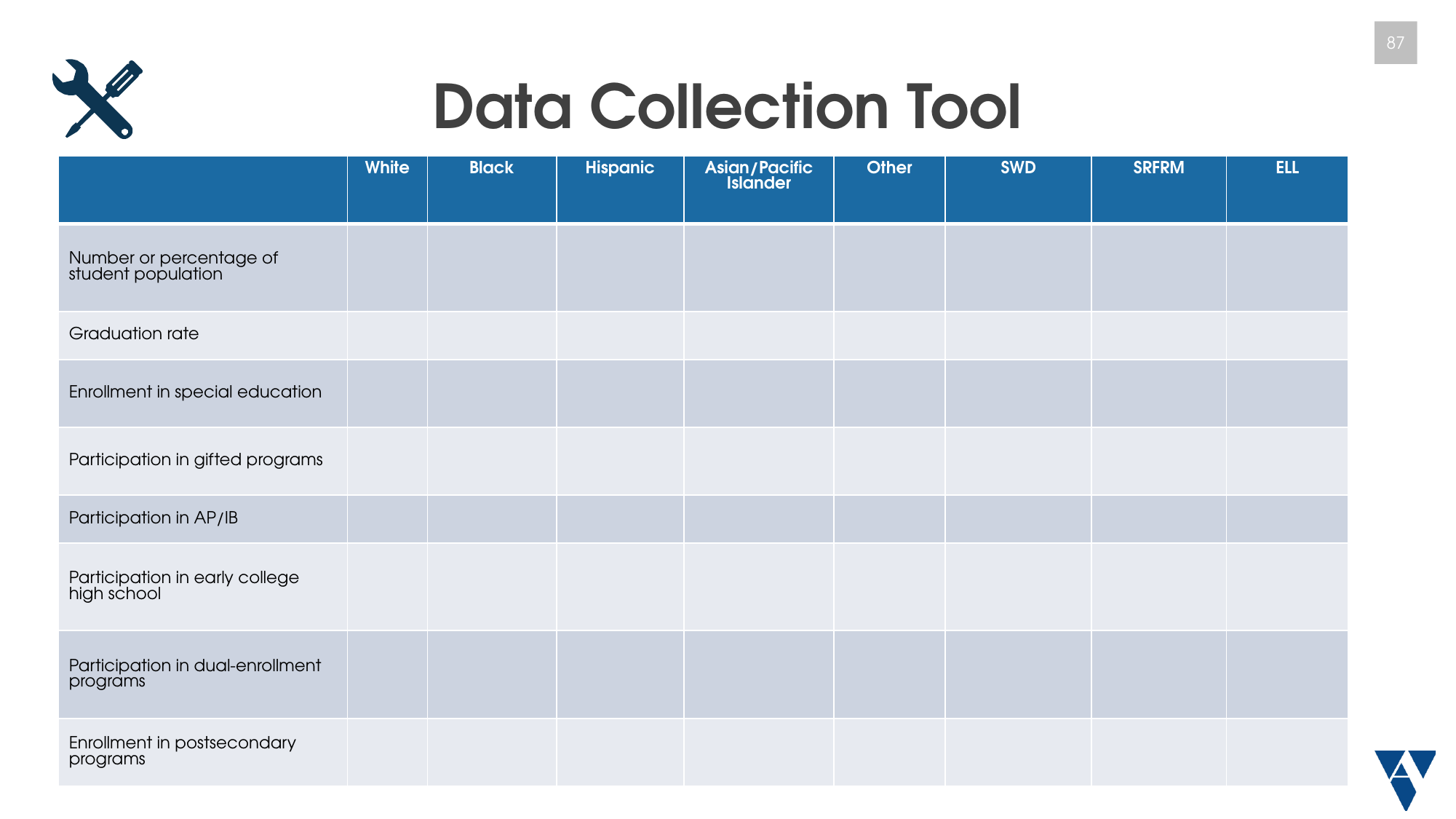

# Data Collection Tool
|  | White | Black | Hispanic | Asian/Pacific Islander | Other | SWD | SRFRM | ELL |
| --- | --- | --- | --- | --- | --- | --- | --- | --- |
| Number or percentage of student population |  |  |  |  |  |  |  |  |
| Graduation rate |  |  |  |  |  |  |  |  |
| Enrollment in special education |  |  |  |  |  |  |  |  |
| Participation in gifted programs |  |  |  |  |  |  |  |  |
| Participation in AP/IB |  |  |  |  |  |  |  |  |
| Participation in early college high school |  |  |  |  |  |  |  |  |
| Participation in dual-enrollment programs |  |  |  |  |  |  |  |  |
| Enrollment in postsecondary programs |  |  |  |  |  |  |  |  |